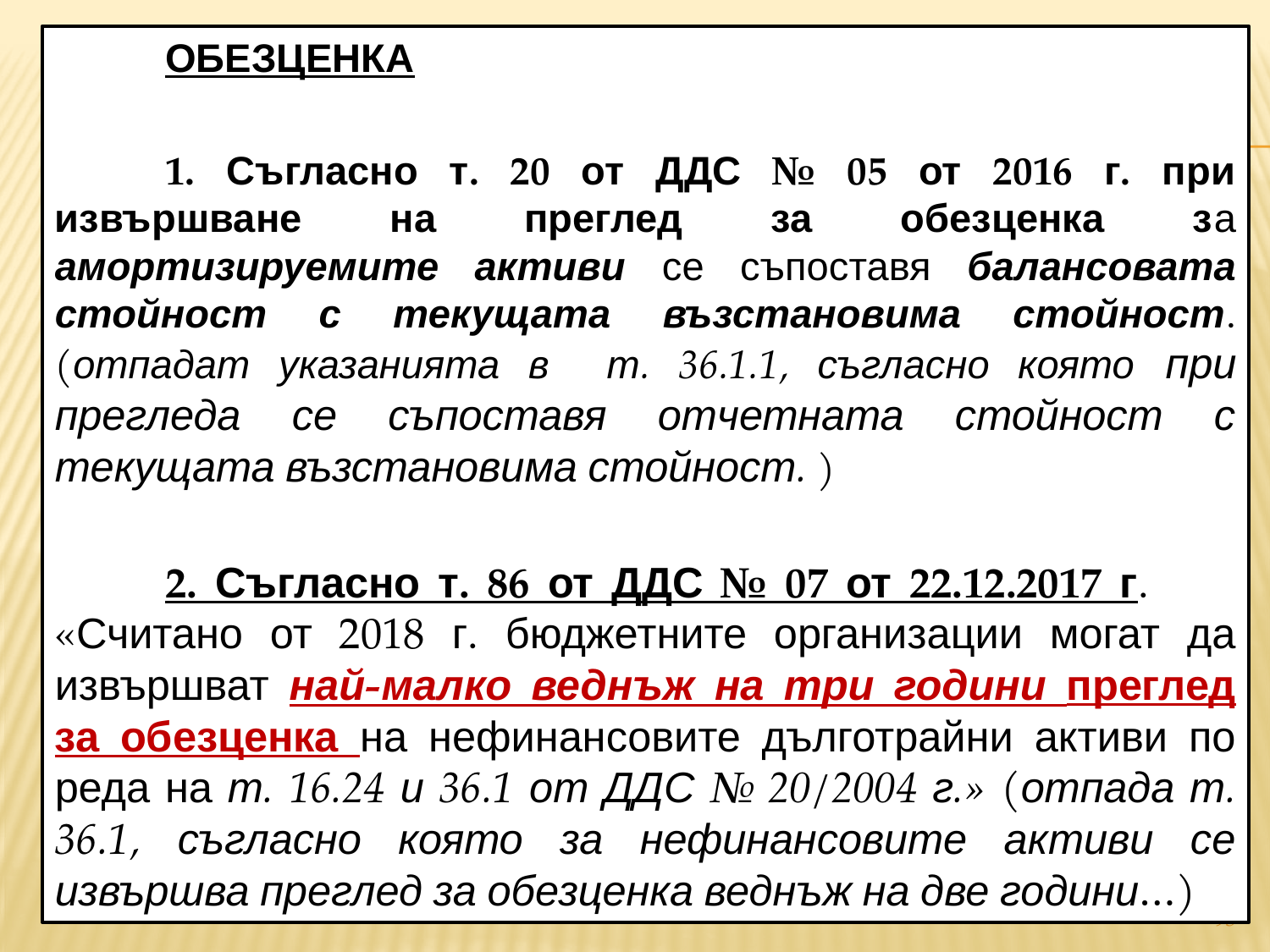

ОБЕЗЦЕНКА

	1. Съгласно т. 20 от ДДС № 05 от 2016 г. при извършване на преглед за обезценка за амортизируемите активи се съпоставя балансовата стойност с текущата възстановима стойност. (отпадат указанията в  т. 36.1.1, съгласно която при прегледа се съпоставя отчетната стойност с текущата възстановима стойност. )

	2. Съгласно т. 86 от ДДС № 07 от 22.12.2017 г. 	«Считано от 2018 г. бюджетните организации могат да извършват най-малко веднъж на три години преглед за обезценка на нефинансовите дълготрайни активи по реда на т. 16.24 и 36.1 от ДДС № 20/2004 г.» (отпада т. 36.1, съгласно която за нефинансовите активи се извършва преглед за обезценка веднъж на две години…)

#
93